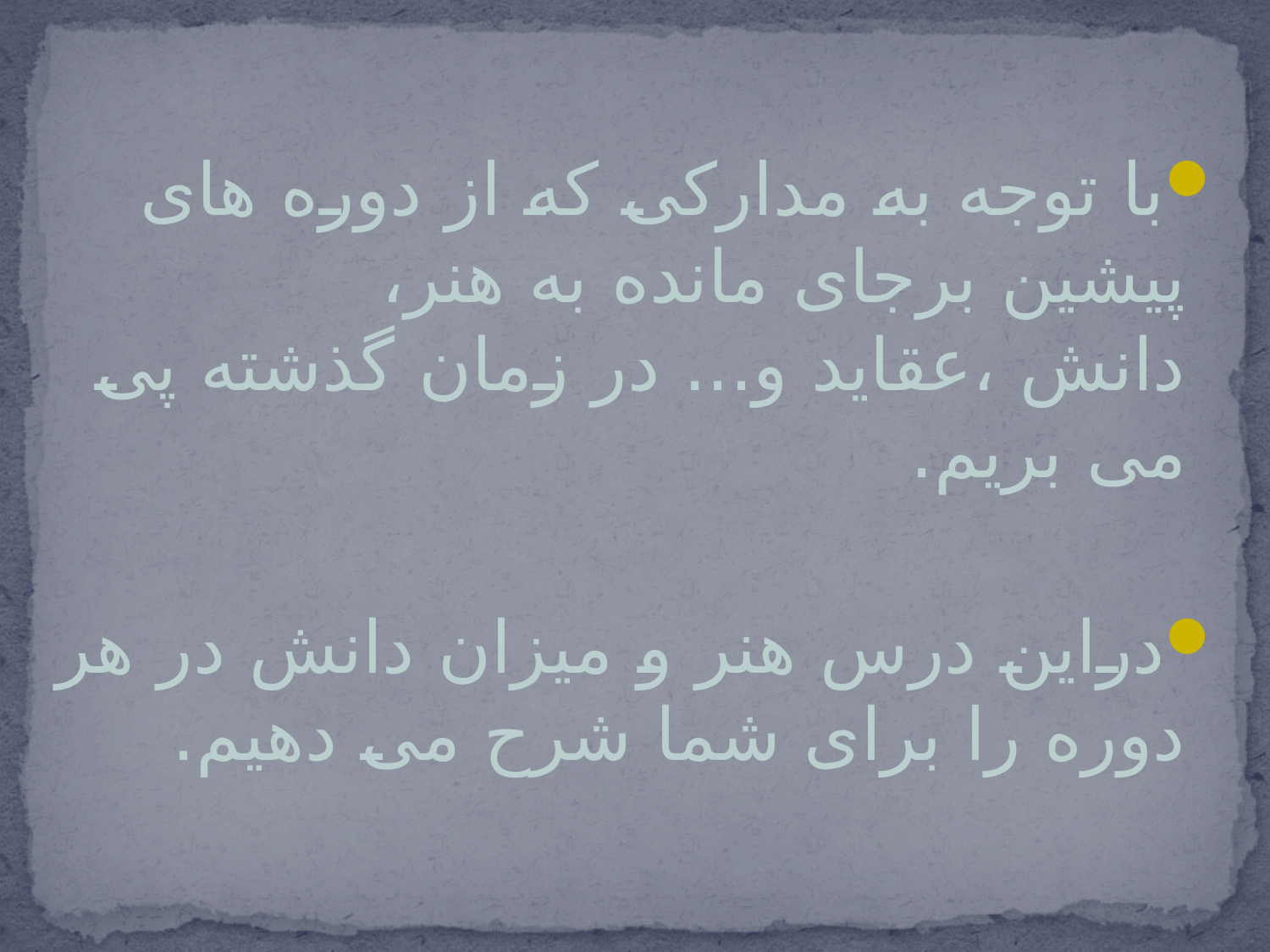

با توجه به مدارکی که از دوره های پیشین برجای مانده به هنر، دانش ،عقاید و... در زمان گذشته پی می بریم.

دراین درس هنر و میزان دانش در هر دوره را برای شما شرح می دهیم.